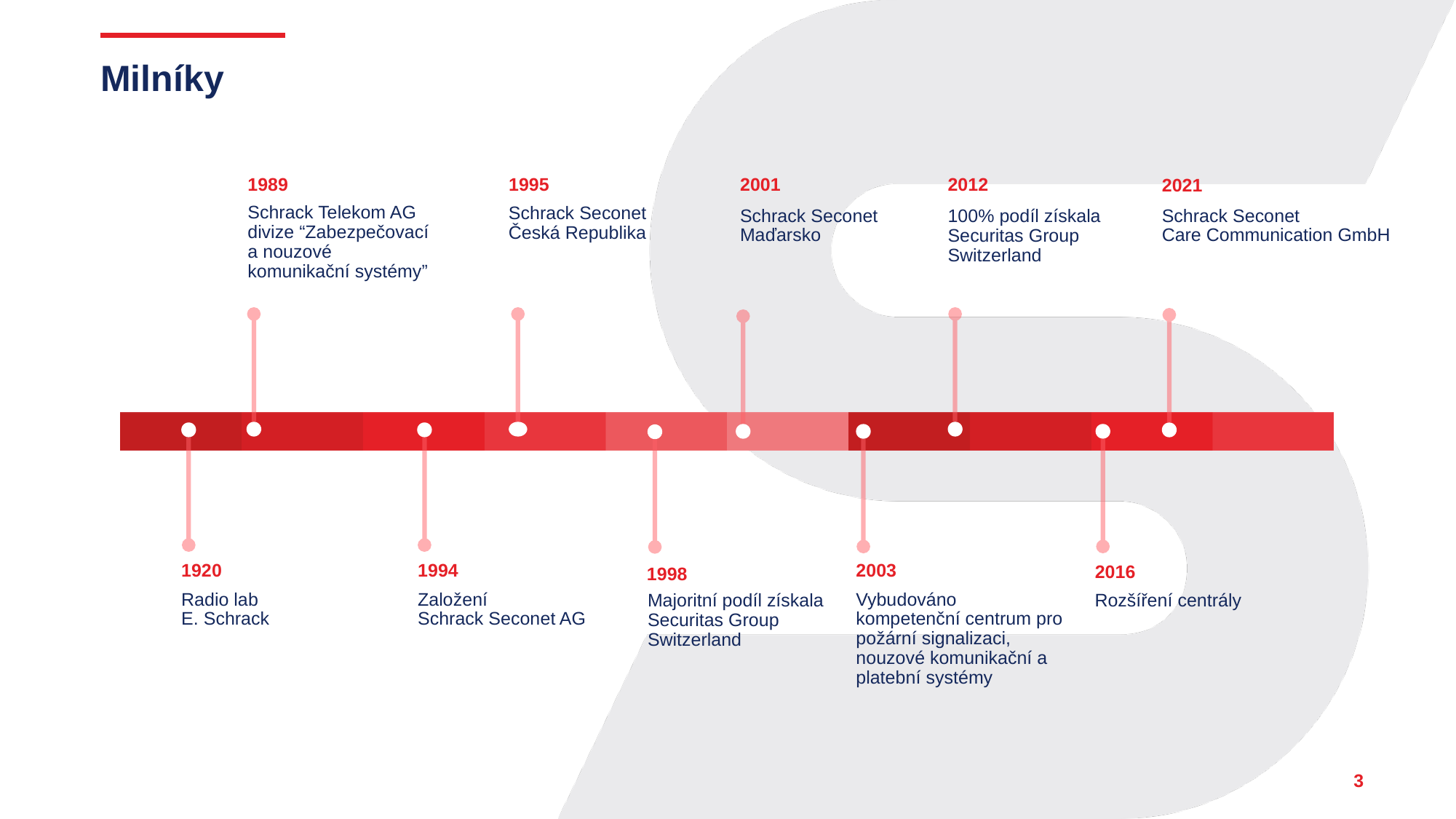

# Milníky
2001
1989
1995
2012
2021
Schrack Telekom AG divize “Zabezpečovací a nouzové komunikační systémy”
Schrack Seconet Česká Republika

Schrack Seconet Maďarsko

Schrack Seconet
Care Communication GmbH
100% podíl získala
Securitas Group Switzerland

1920
1994
2003
2016
1998
Radio lab
E. Schrack
Založení
Schrack Seconet AG
Vybudováno kompetenční centrum pro požární signalizaci, nouzové komunikační a platební systémy
Majoritní podíl získala
Securitas Group Switzerland
Rozšíření centrály
3